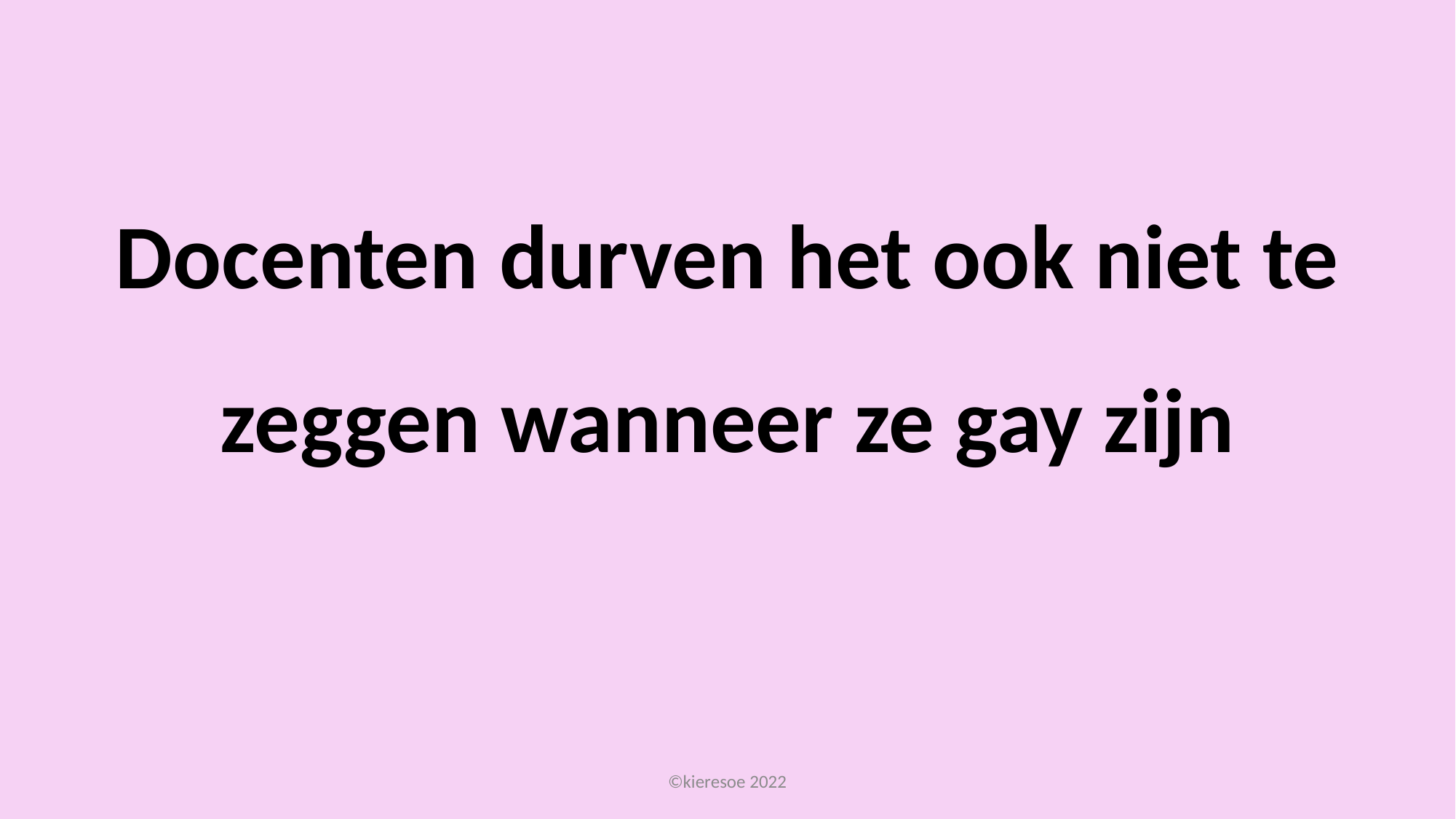

# Docenten durven het ook niet te zeggen wanneer ze gay zijn
©kieresoe 2022